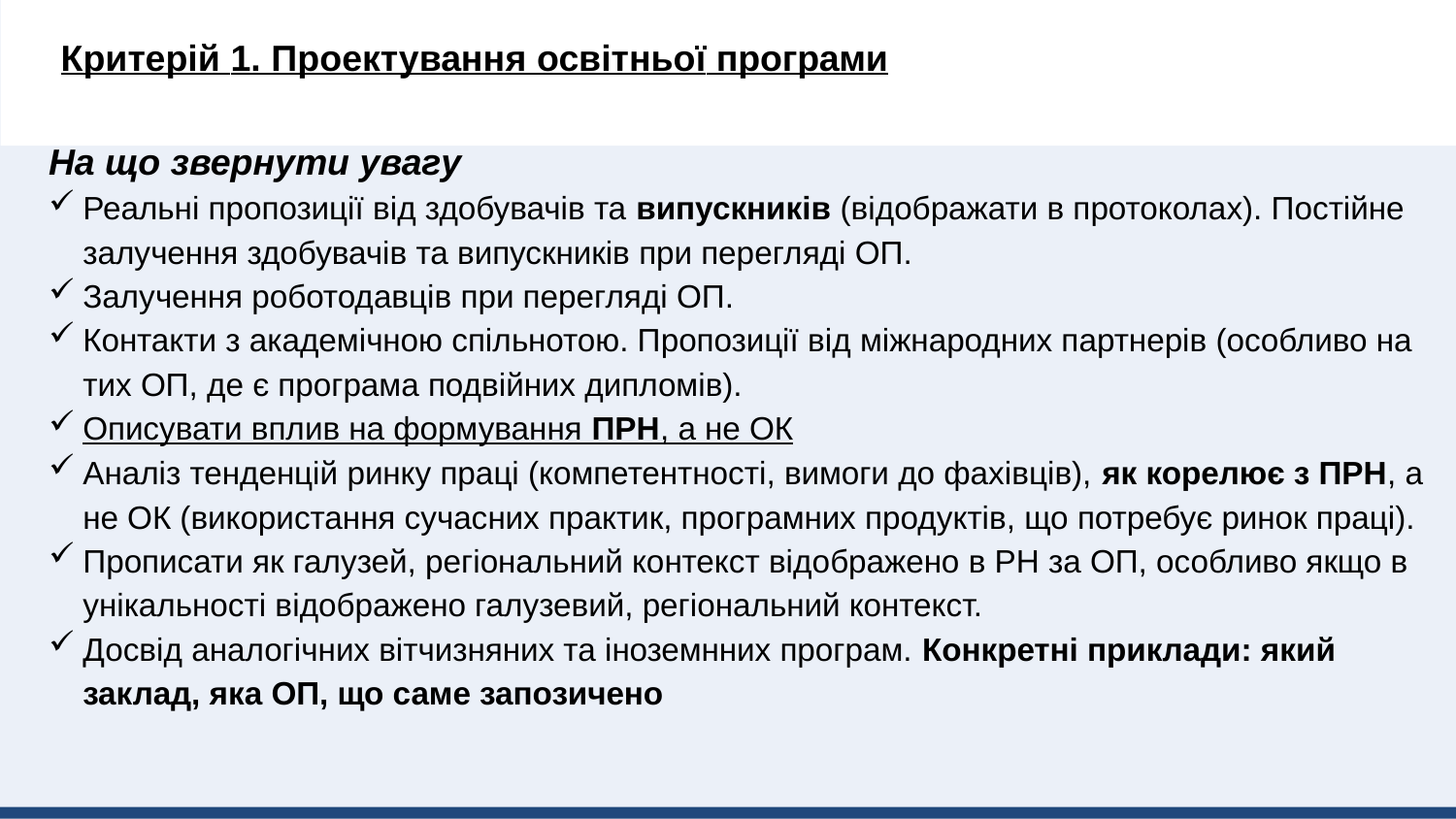

Критерій 1. Проектування освітньої програми
На що звернути увагу
Реальні пропозиції від здобувачів та випускників (відображати в протоколах). Постійне залучення здобувачів та випускників при перегляді ОП.
Залучення роботодавців при перегляді ОП.
Контакти з академічною спільнотою. Пропозиції від міжнародних партнерів (особливо на тих ОП, де є програма подвійних дипломів).
Описувати вплив на формування ПРН, а не ОК
Аналіз тенденцій ринку праці (компетентності, вимоги до фахівців), як корелює з ПРН, а не ОК (використання сучасних практик, програмних продуктів, що потребує ринок праці).
Прописати як галузей, регіональний контекст відображено в РН за ОП, особливо якщо в унікальності відображено галузевий, регіональний контекст.
Досвід аналогічних вітчизняних та іноземнних програм. Конкретні приклади: який заклад, яка ОП, що саме запозичено